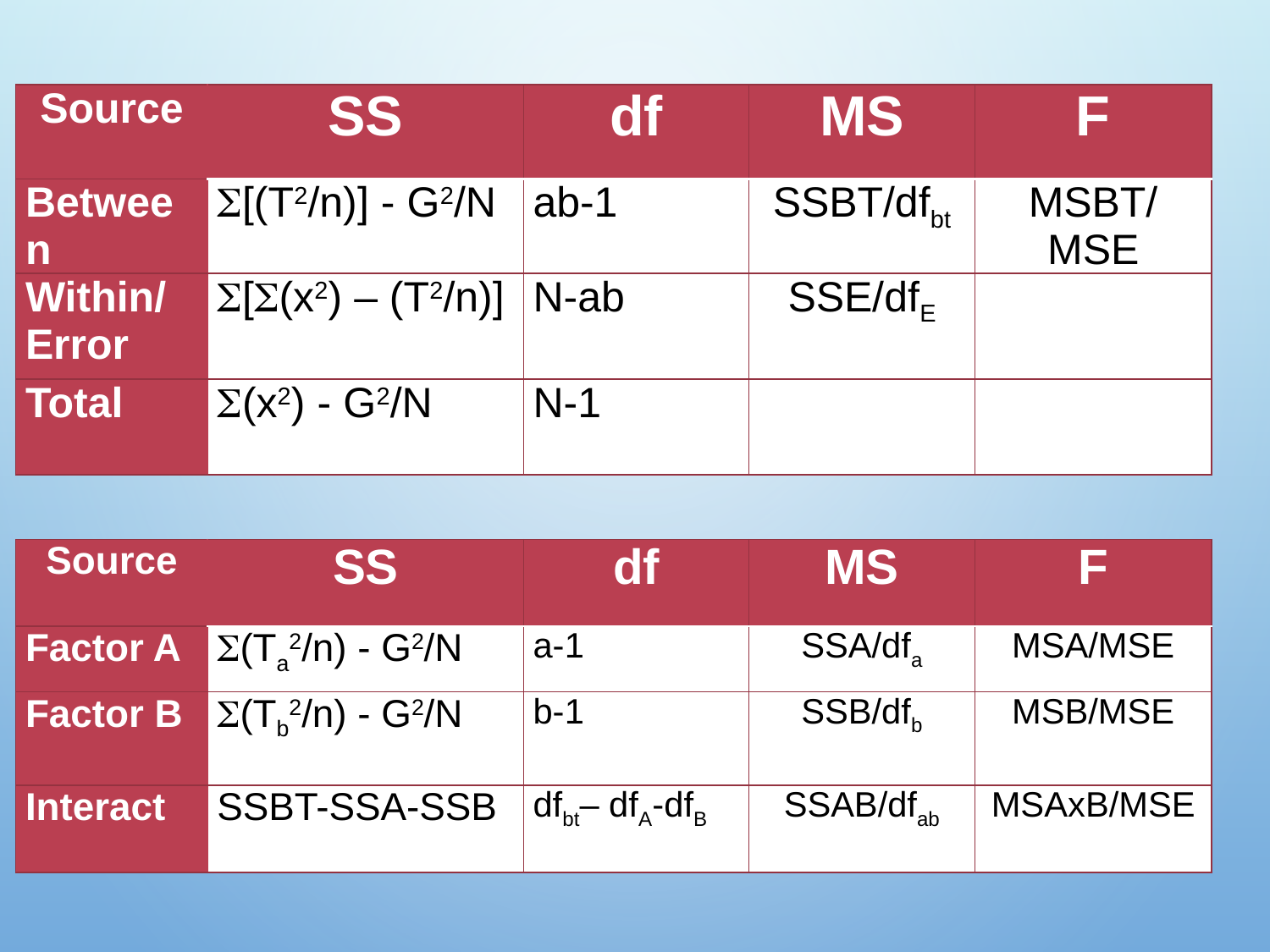

| Source | SS | df | MS | F |
| --- | --- | --- | --- | --- |
| Between | Σ[(T2/n)] - G2/N | ab-1 | SSBT/dfbt | MSBT/MSE |
| Within/ Error | Σ[Σ(x2) – (T2/n)] | N-ab | SSE/dfE |  |
| Total | Σ(x2) - G2/N | N-1 |  |  |
| Source | SS | df | MS | F |
| --- | --- | --- | --- | --- |
| Factor A | Σ(Ta2/n) - G2/N | a-1 | SSA/dfa | MSA/MSE |
| Factor B | Σ(Tb2/n) - G2/N | b-1 | SSB/dfb | MSB/MSE |
| Interact | SSBT-SSA-SSB | dfbt– dfA-dfB | SSAB/dfab | MSAxB/MSE |